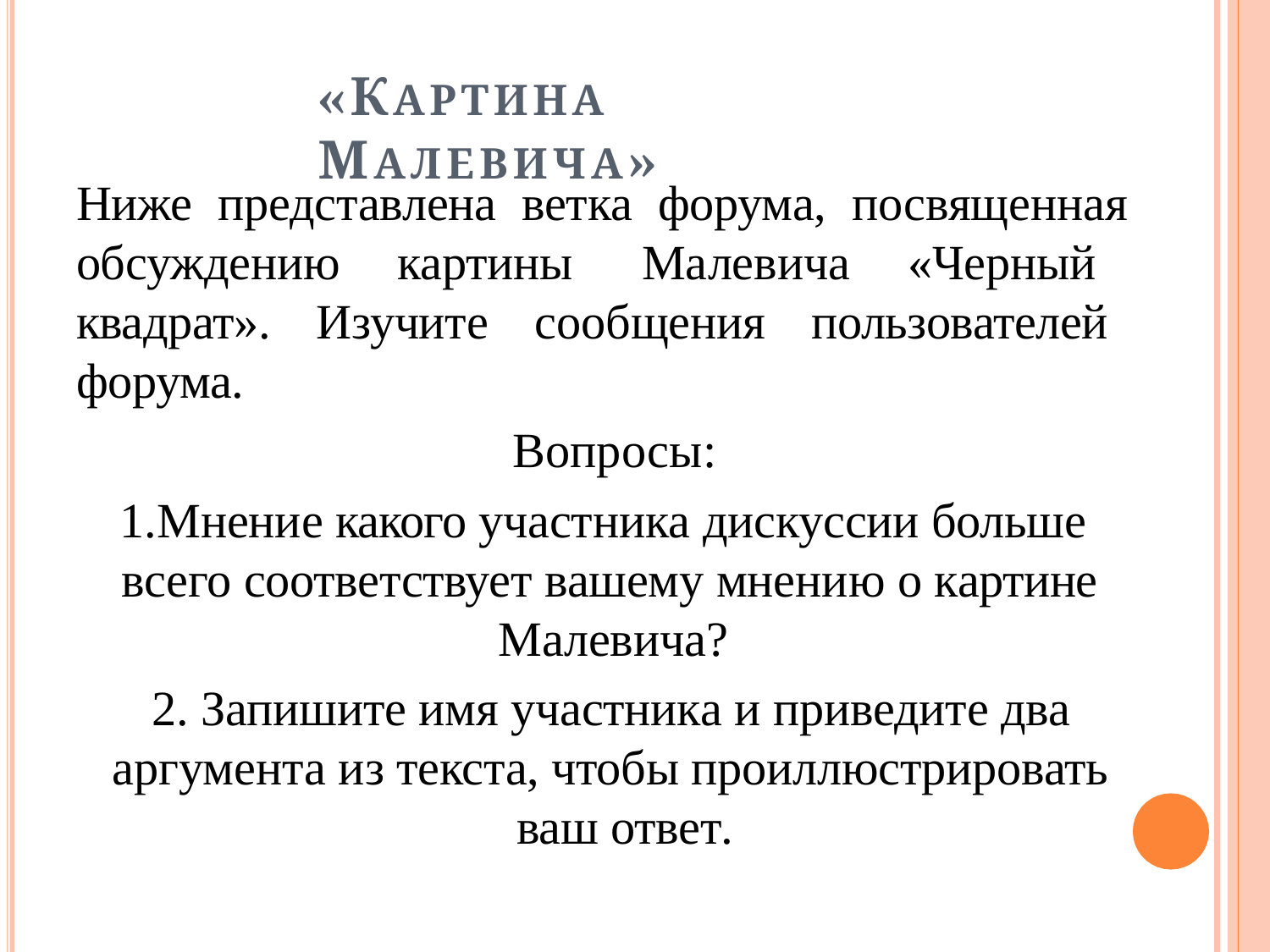

# «КАРТИНА МАЛЕВИЧА»
Ниже представлена ветка форума, посвященная  обсуждению картины Малевича «Черный  квадрат». Изучите сообщения пользователей  форума.
Вопросы:
Мнение какого участника дискуссии больше  всего соответствует вашему мнению о картине
Малевича?
Запишите имя участника и приведите два
аргумента из текста, чтобы проиллюстрировать  ваш ответ.